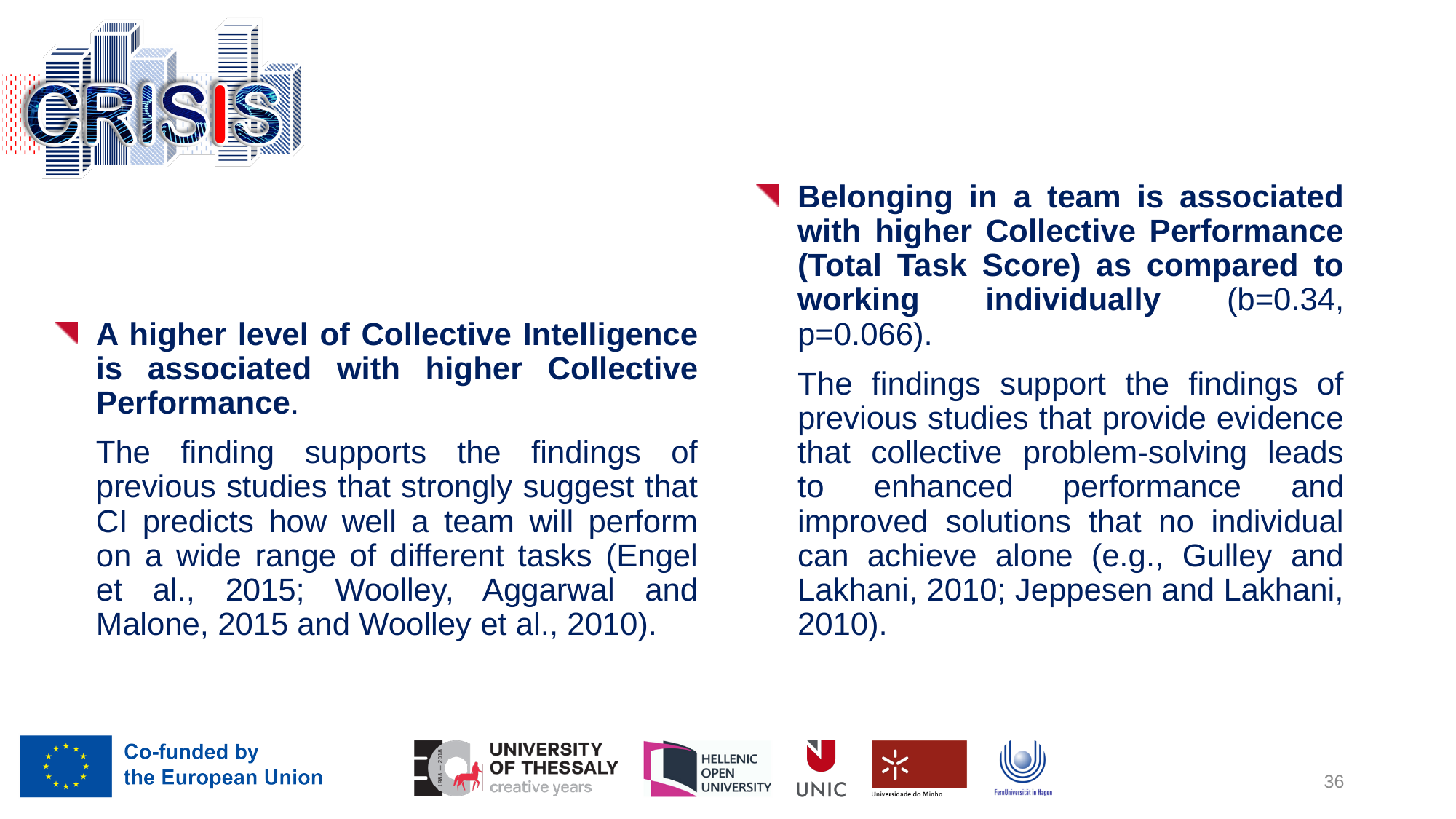

Belonging in a team is associated with higher Collective Performance (Total Task Score) as compared to working individually (b=0.34, p=0.066).
The findings support the findings of previous studies that provide evidence that collective problem-solving leads to enhanced performance and improved solutions that no individual can achieve alone (e.g., Gulley and Lakhani, 2010; Jeppesen and Lakhani, 2010).
A higher level of Collective Intelligence is associated with higher Collective Performance.
The finding supports the findings of previous studies that strongly suggest that CI predicts how well a team will perform on a wide range of different tasks (Engel et al., 2015; Woolley, Aggarwal and Malone, 2015 and Woolley et al., 2010).
36